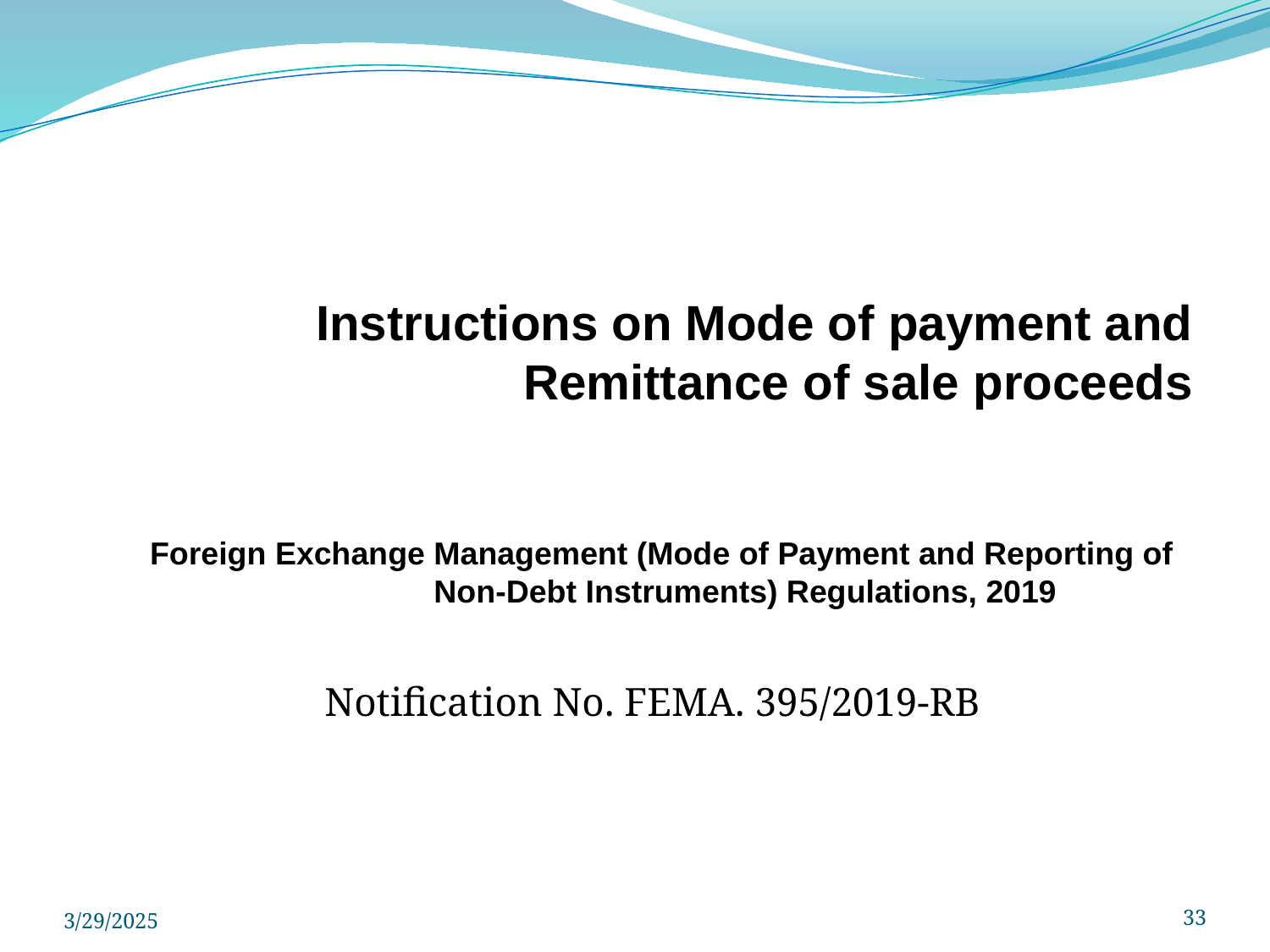

Instructions on Mode of payment and Remittance of sale proceeds

Foreign Exchange Management (Mode of Payment and Reporting of Non-Debt Instruments) Regulations, 2019

Notification No. FEMA. 395/2019-RB
3/29/2025
33